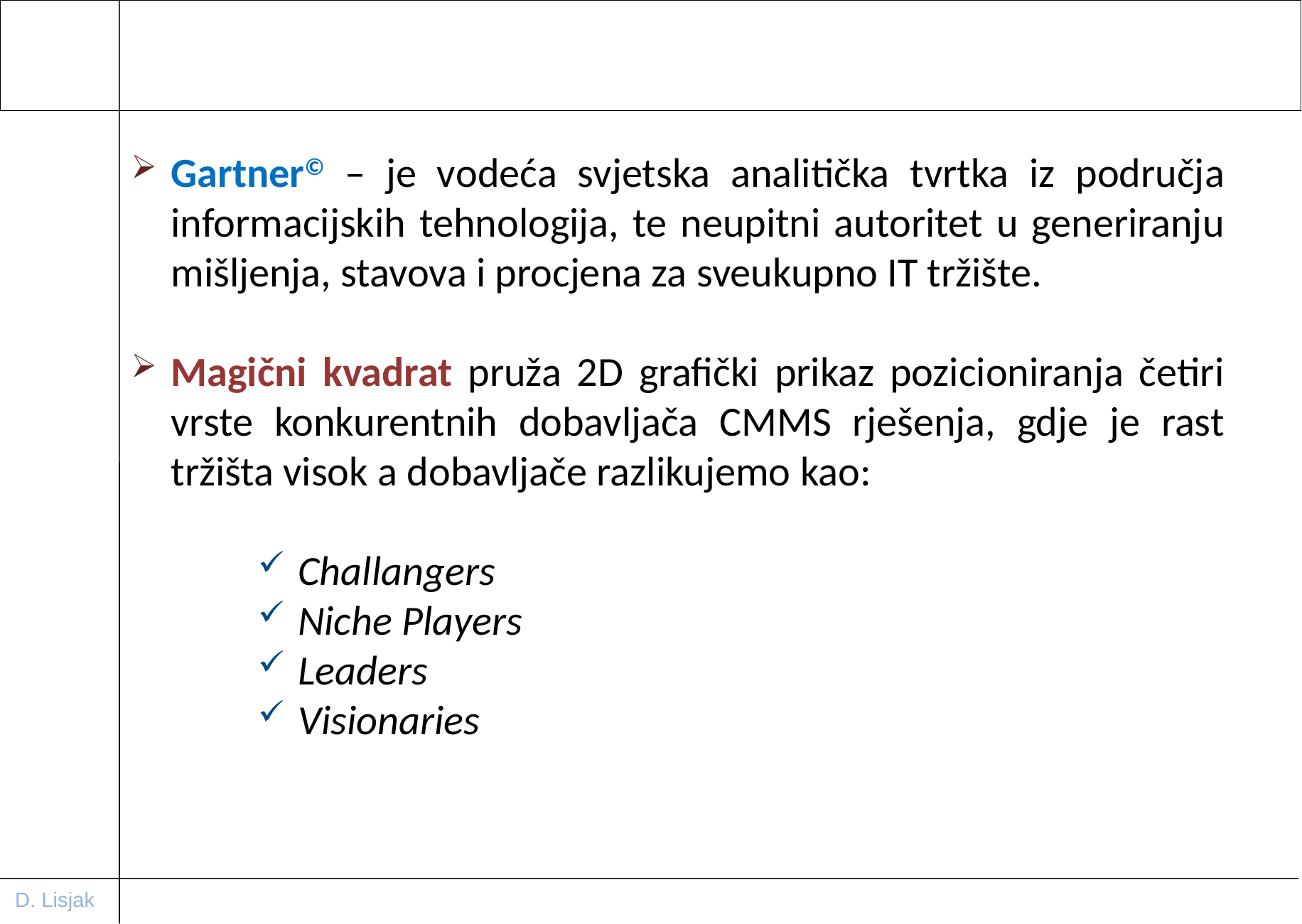

Gartner© – je vodeća svjetska analitička tvrtka iz područja informacijskih tehnologija, te neupitni autoritet u generiranju mišljenja, stavova i procjena za sveukupno IT tržište.
Magični kvadrat pruža 2D grafički prikaz pozicioniranja četiri vrste konkurentnih dobavljača CMMS rješenja, gdje je rast tržišta visok a dobavljače razlikujemo kao:

Challangers
Niche Players
Leaders
Visionaries

D. Lisjak